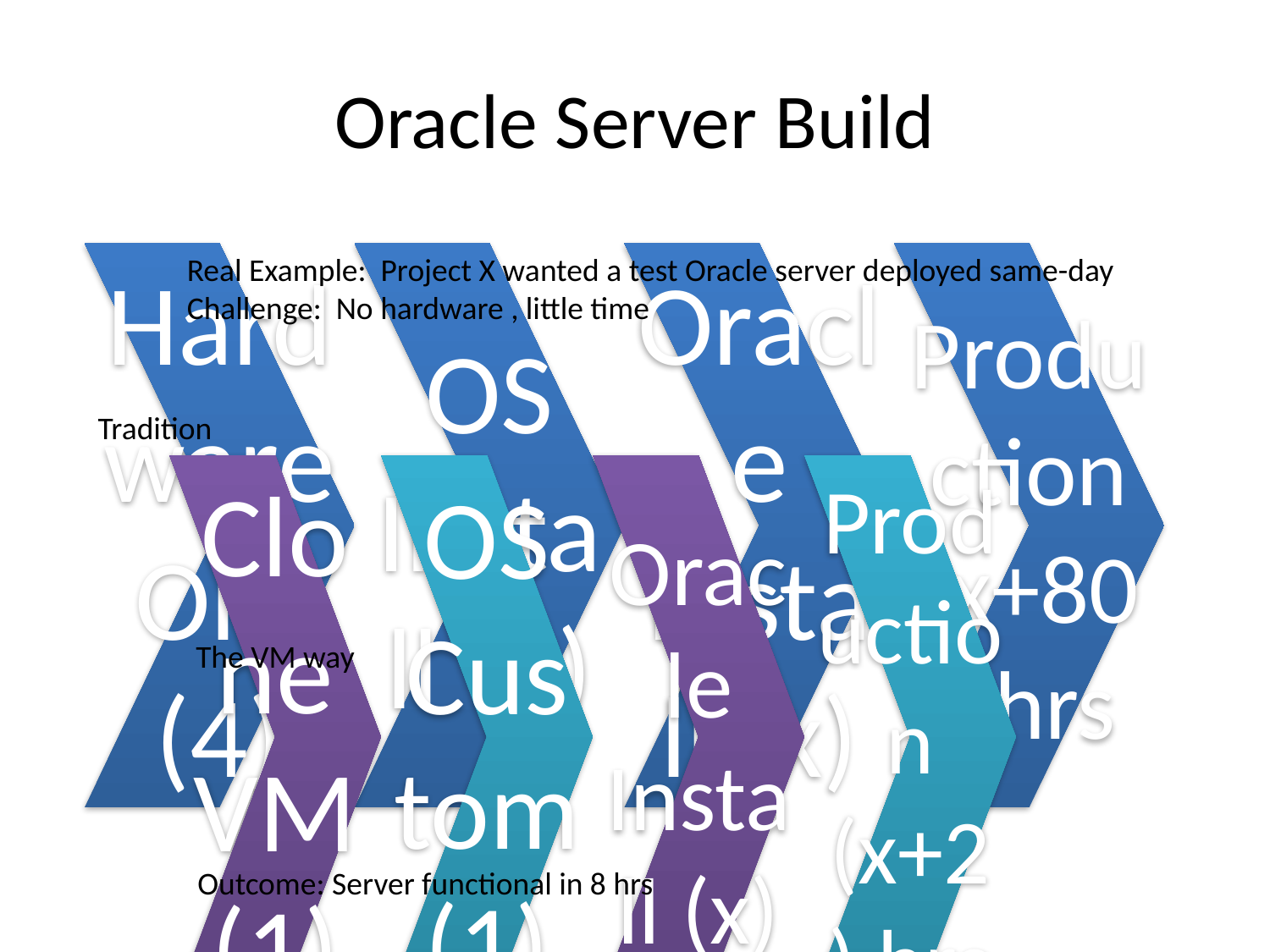

# Oracle Server Build

Real Example:  Project X wanted a test Oracle server deployed same-day
Challenge:  No hardware , little time
Tradition

The VM way
Outcome: Server functional in 8 hrs